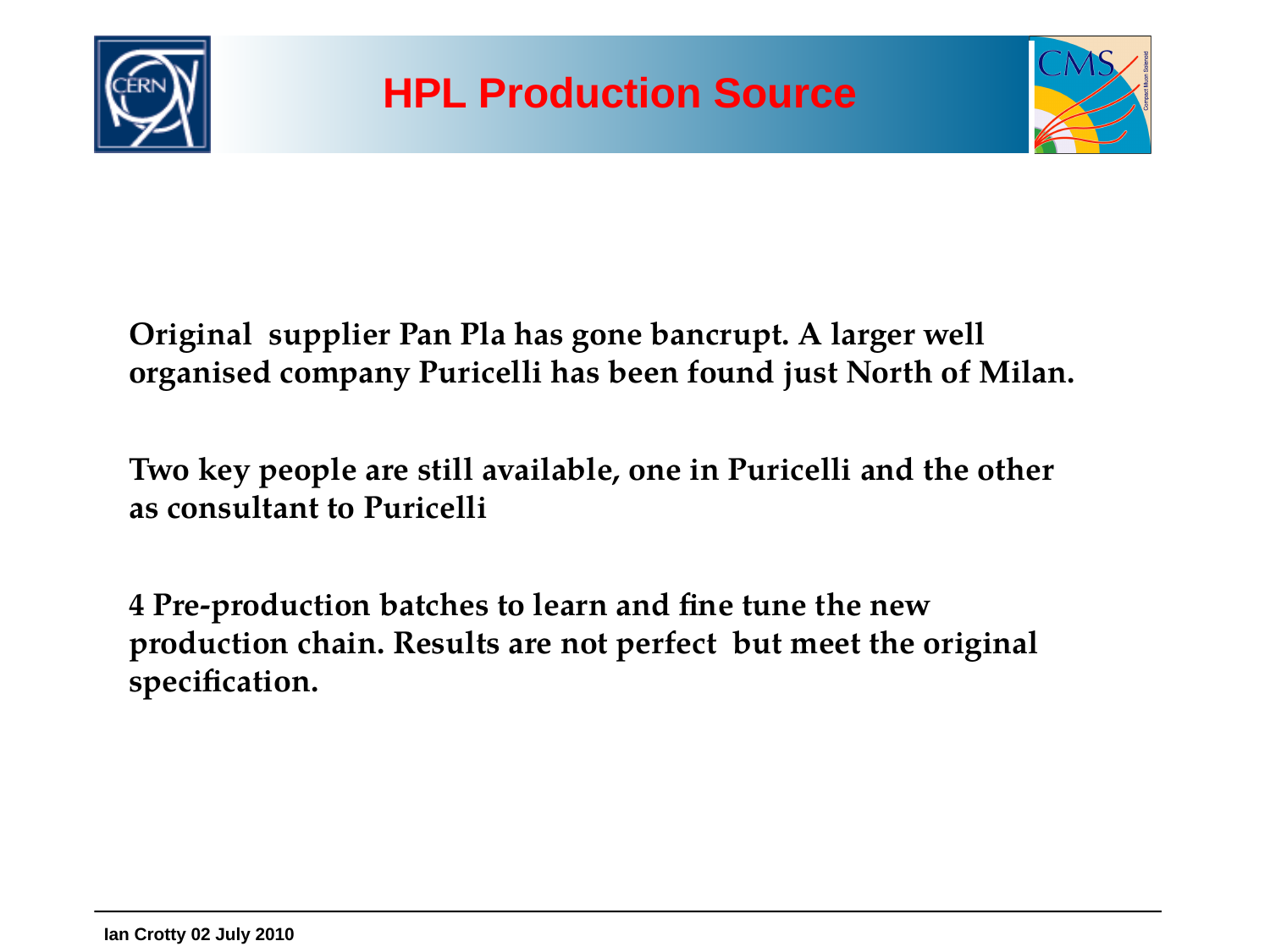

# HPL Production Source
Original  supplier Pan Pla has gone bancrupt. A larger well organised company Puricelli has been found just North of Milan.

Two key people are still available, one in Puricelli and the other as consultant to Puricelli

4 Pre-production batches to learn and fine tune the new production chain. Results are not perfect  but meet the original specification.